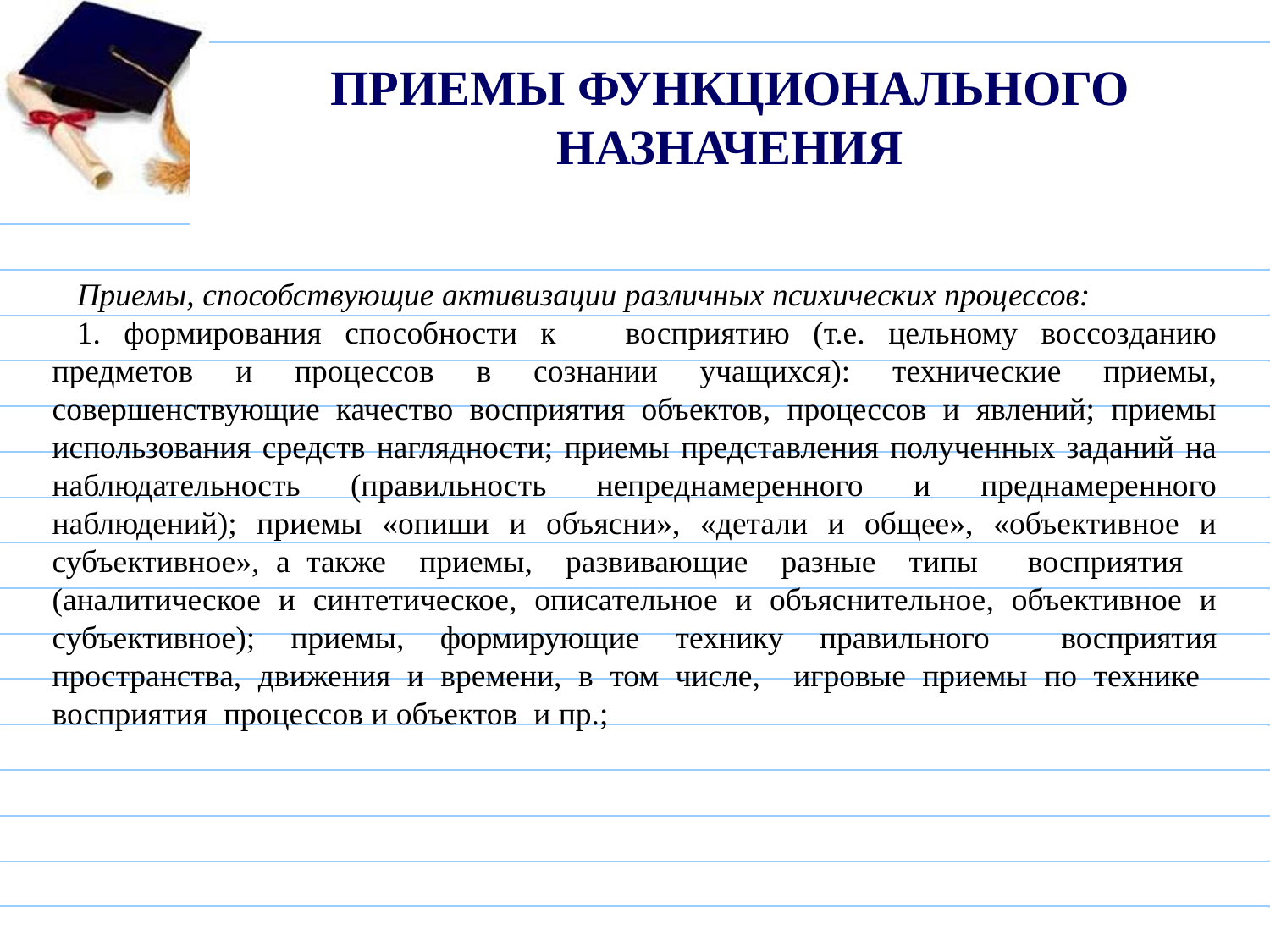

# Приемы функционального назначения
Приемы, способствующие активизации различных психических процессов:
1. формирования способности к   восприятию (т.е. цельному воссозданию предметов и процессов в сознании учащихся): технические приемы, совершенствующие качество восприятия объектов, процессов и явлений; приемы использования средств наглядности; приемы представления полученных заданий на наблюдательность (правильность непреднамеренного и преднамеренного наблюдений); приемы «опиши и объясни», «детали и общее», «объективное и субъективное», а также  приемы,  развивающие  разные  типы   восприятия   (аналитическое и синтетическое, описательное и объяснительное, объективное и субъективное); приемы, формирующие технику правильного  восприятия пространства, движения и времени, в том числе,  игровые приемы по технике  восприятия  процессов и объектов  и пр.;